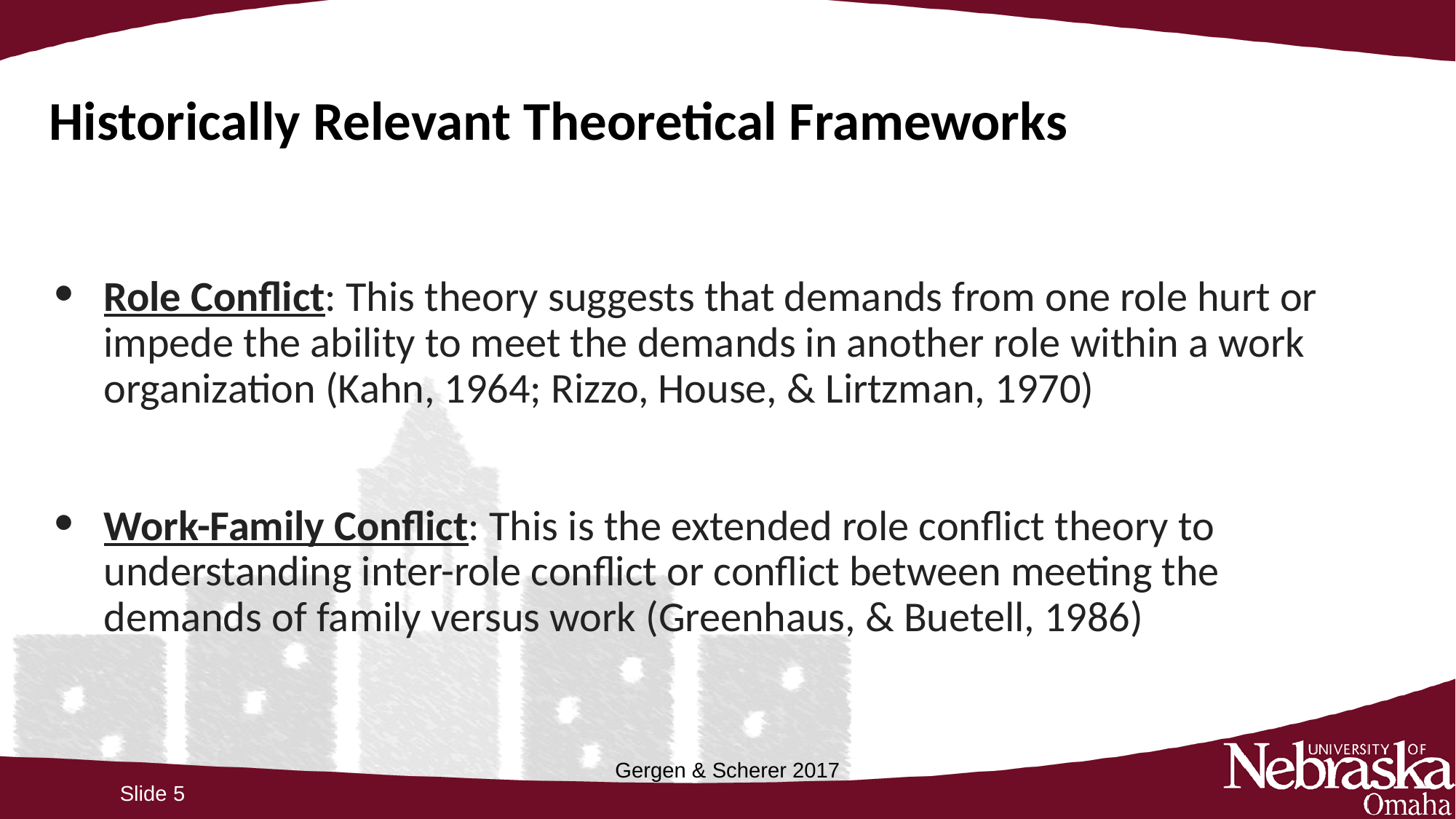

# Historically Relevant Theoretical Frameworks

Role Conflict: This theory suggests that demands from one role hurt or impede the ability to meet the demands in another role within a work organization (Kahn, 1964; Rizzo, House, & Lirtzman, 1970)

Work-Family Conflict: This is the extended role conflict theory to understanding inter-role conflict or conflict between meeting the demands of family versus work (Greenhaus, & Buetell, 1986)

Gergen & Scherer 2017
Slide 5